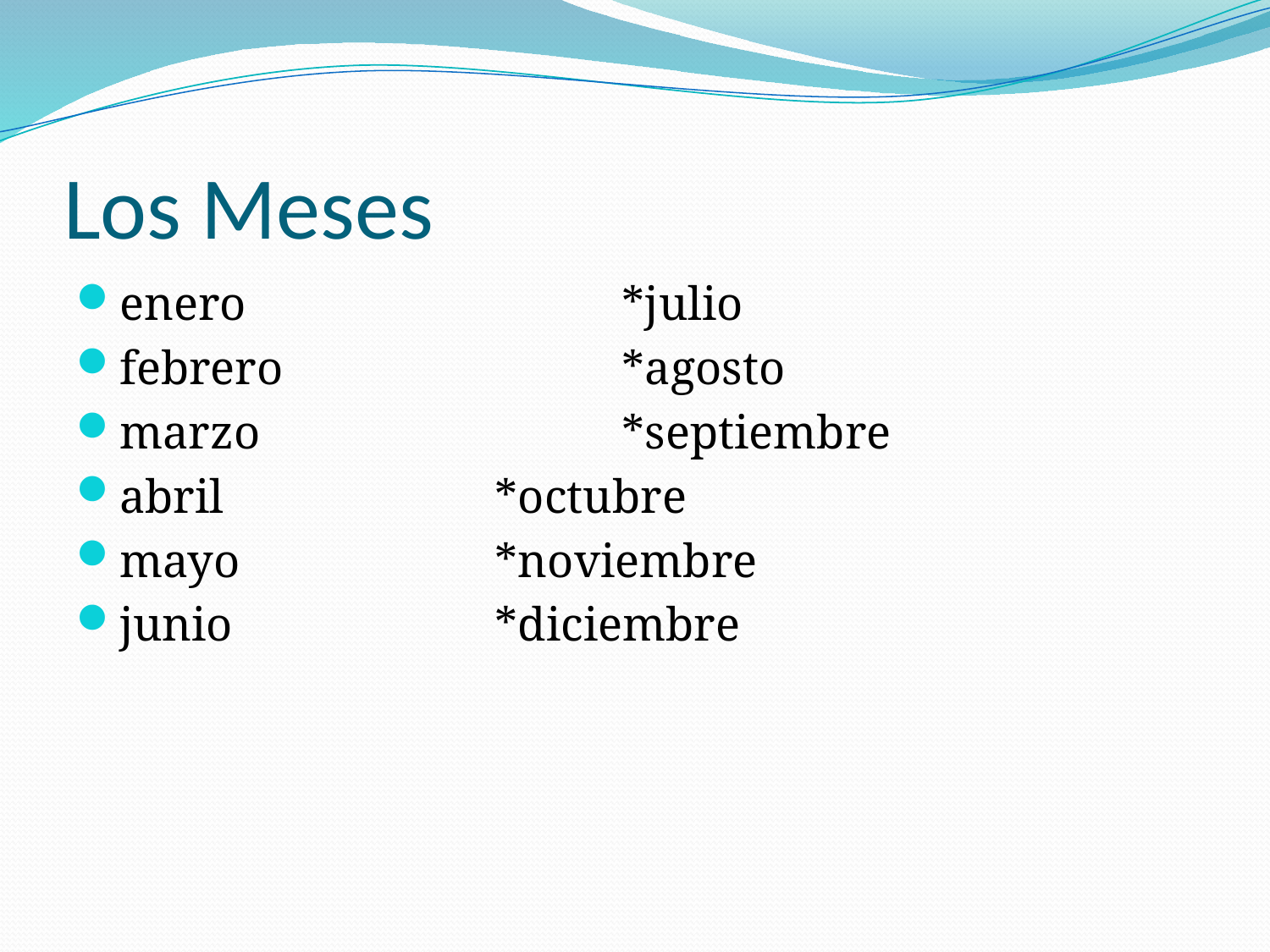

# Los Meses
enero  			*julio
febrero			*agosto
marzo			*septiembre
abril			*octubre
mayo			*noviembre
junio			*diciembre